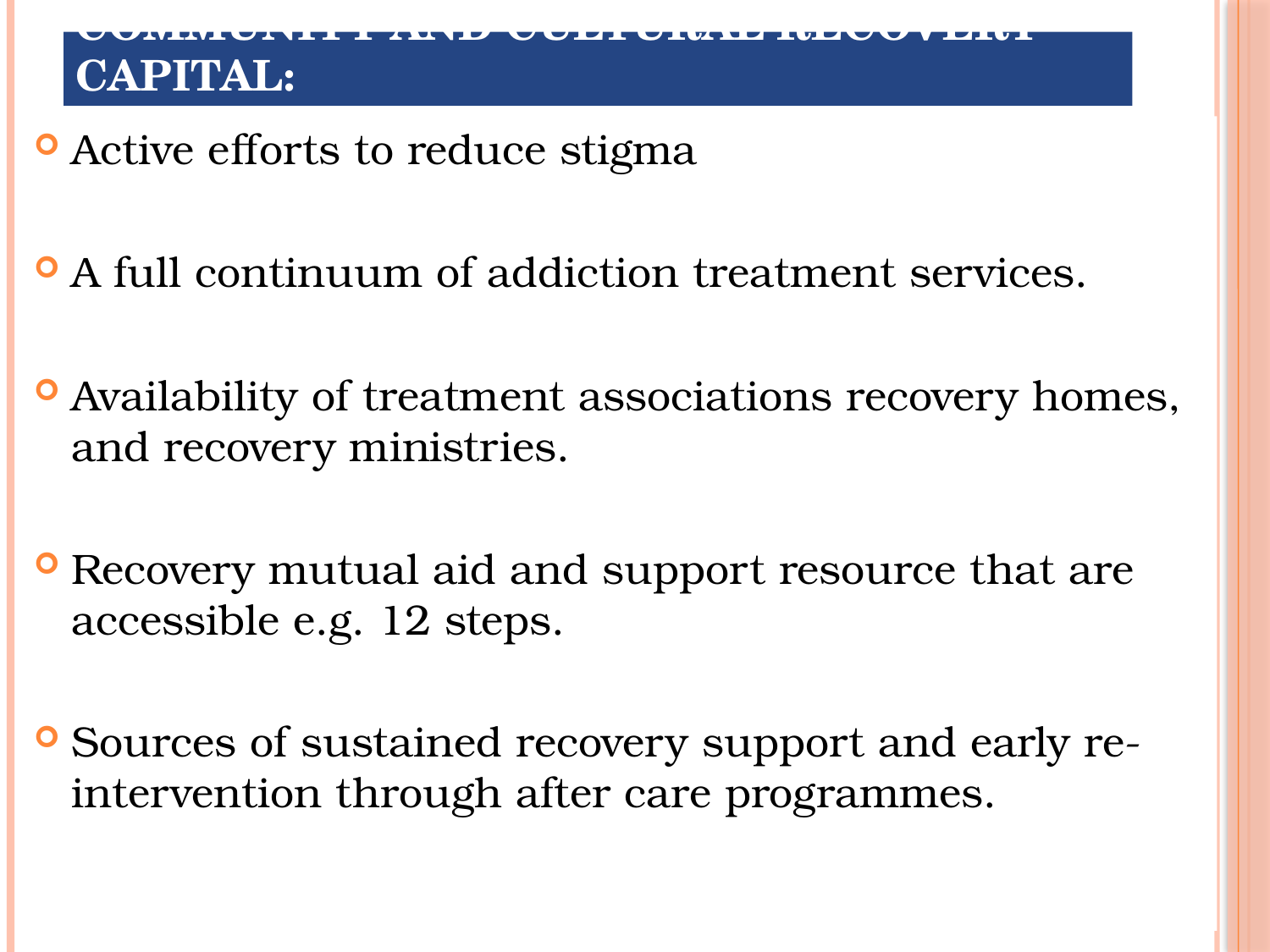

# Community and cultural recovery capital:
Active efforts to reduce stigma

A full continuum of addiction treatment services.

Availability of treatment associations recovery homes, and recovery ministries.

Recovery mutual aid and support resource that are accessible e.g. 12 steps.

Sources of sustained recovery support and early re-intervention through after care programmes.